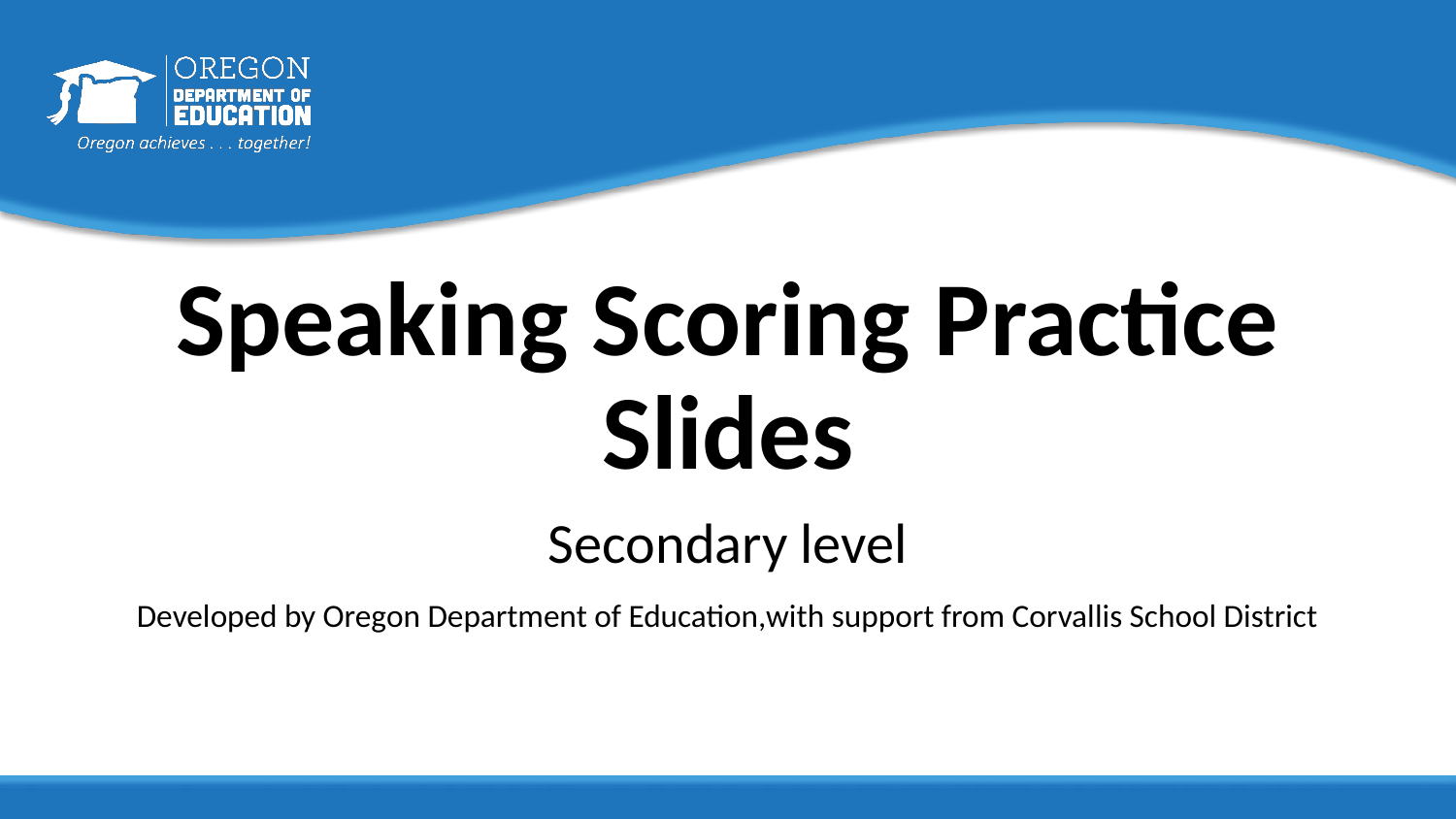

# Speaking Scoring Practice Slides
Secondary level
Developed by Oregon Department of Education,with support from Corvallis School District